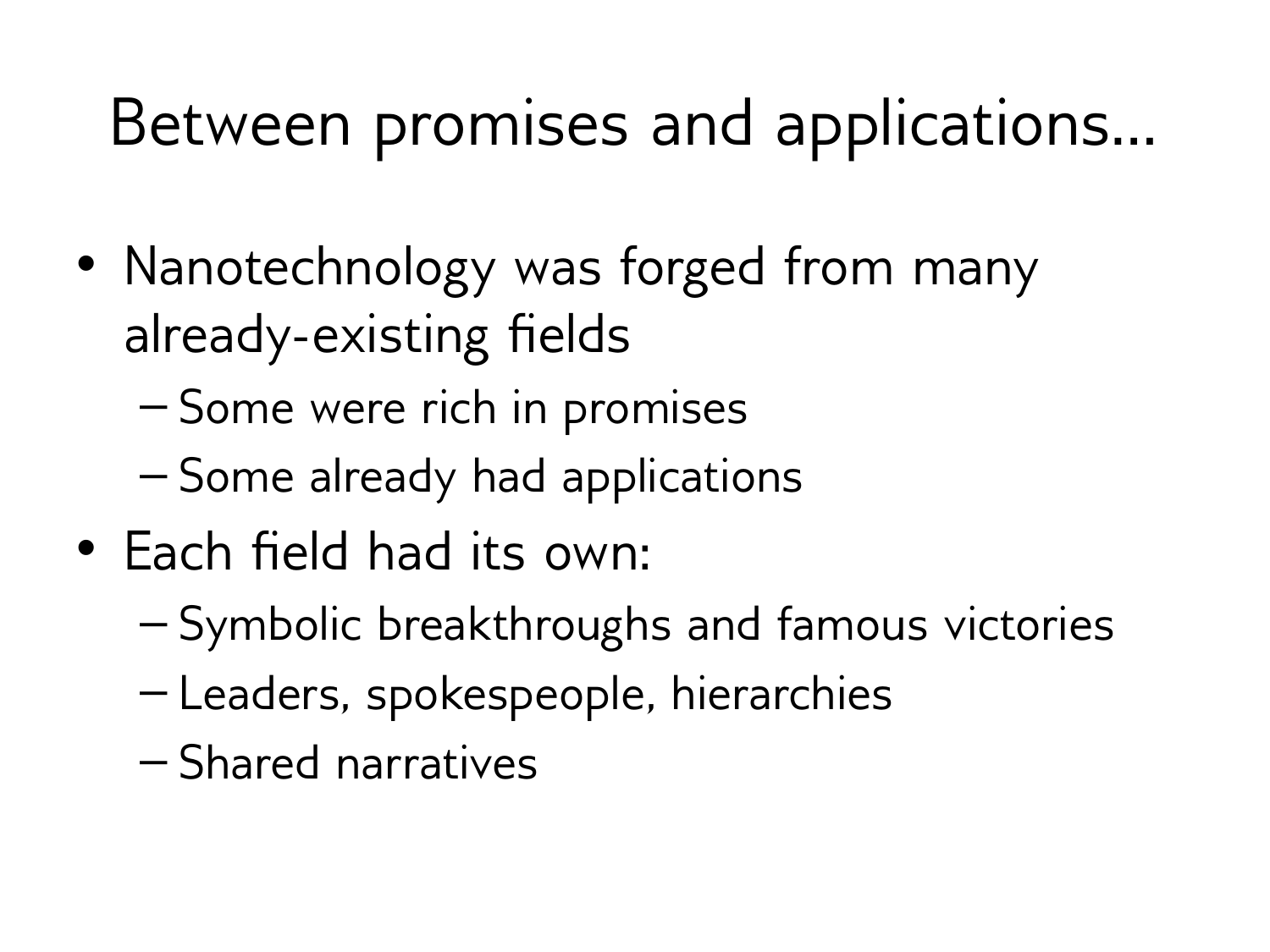

# Between promises and applications…
Nanotechnology was forged from many already-existing fields
Some were rich in promises
Some already had applications
Each field had its own:
Symbolic breakthroughs and famous victories
Leaders, spokespeople, hierarchies
Shared narratives